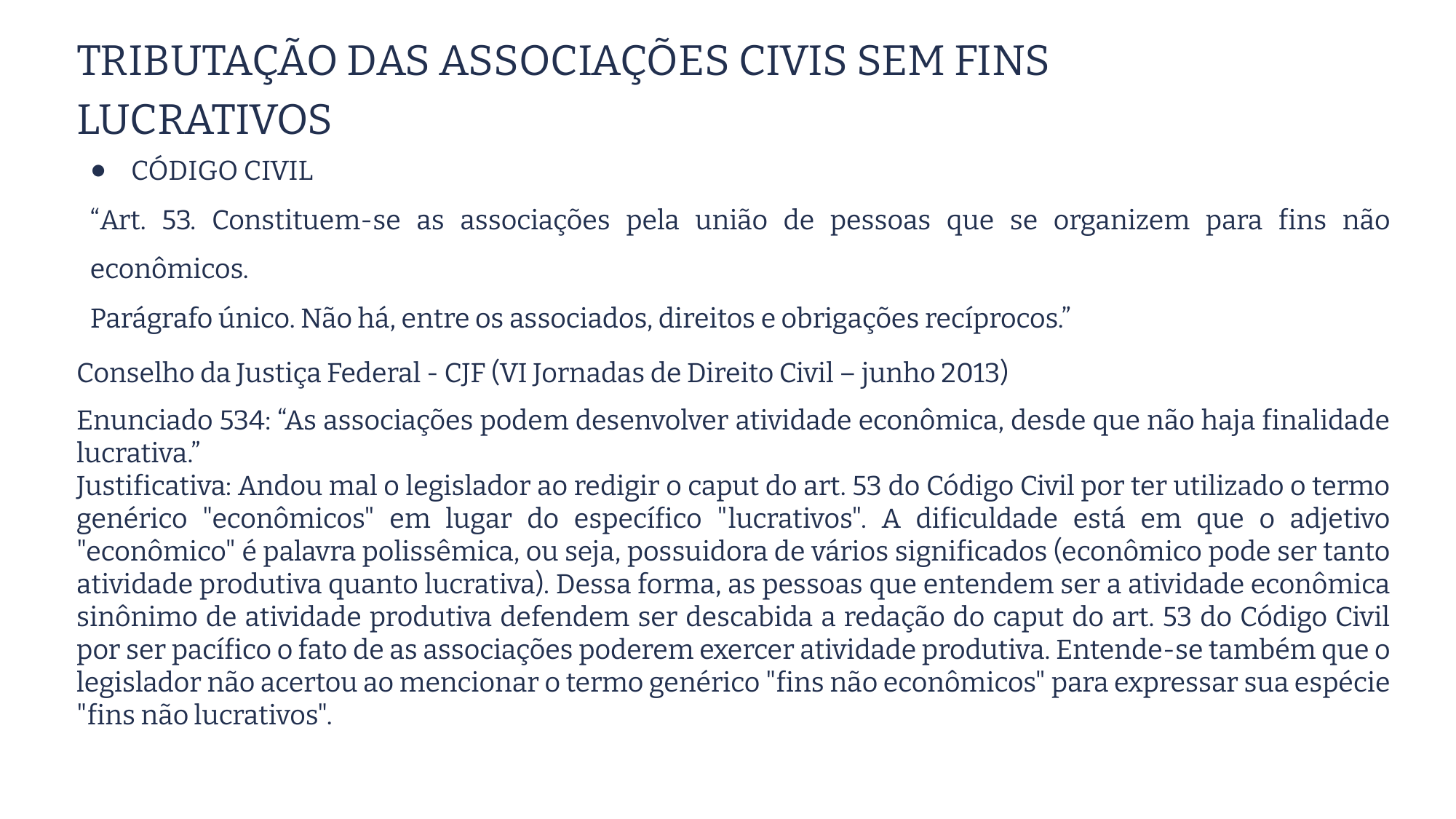

Tributação das Associações Civis sem Fins Lucrativos

CÓDIGO CIVIL
“Art. 53. Constituem-se as associações pela união de pessoas que se organizem para fins não econômicos.
Parágrafo único. Não há, entre os associados, direitos e obrigações recíprocos.”

Conselho da Justiça Federal - CJF (VI Jornadas de Direito Civil – junho 2013)

Enunciado 534: “As associações podem desenvolver atividade econômica, desde que não haja finalidade lucrativa.”
Justificativa: Andou mal o legislador ao redigir o caput do art. 53 do Código Civil por ter utilizado o termo genérico "econômicos" em lugar do específico "lucrativos". A dificuldade está em que o adjetivo "econômico" é palavra polissêmica, ou seja, possuidora de vários significados (econômico pode ser tanto atividade produtiva quanto lucrativa). Dessa forma, as pessoas que entendem ser a atividade econômica sinônimo de atividade produtiva defendem ser descabida a redação do caput do art. 53 do Código Civil por ser pacífico o fato de as associações poderem exercer atividade produtiva. Entende-se também que o legislador não acertou ao mencionar o termo genérico "fins não econômicos" para expressar sua espécie "fins não lucrativos".